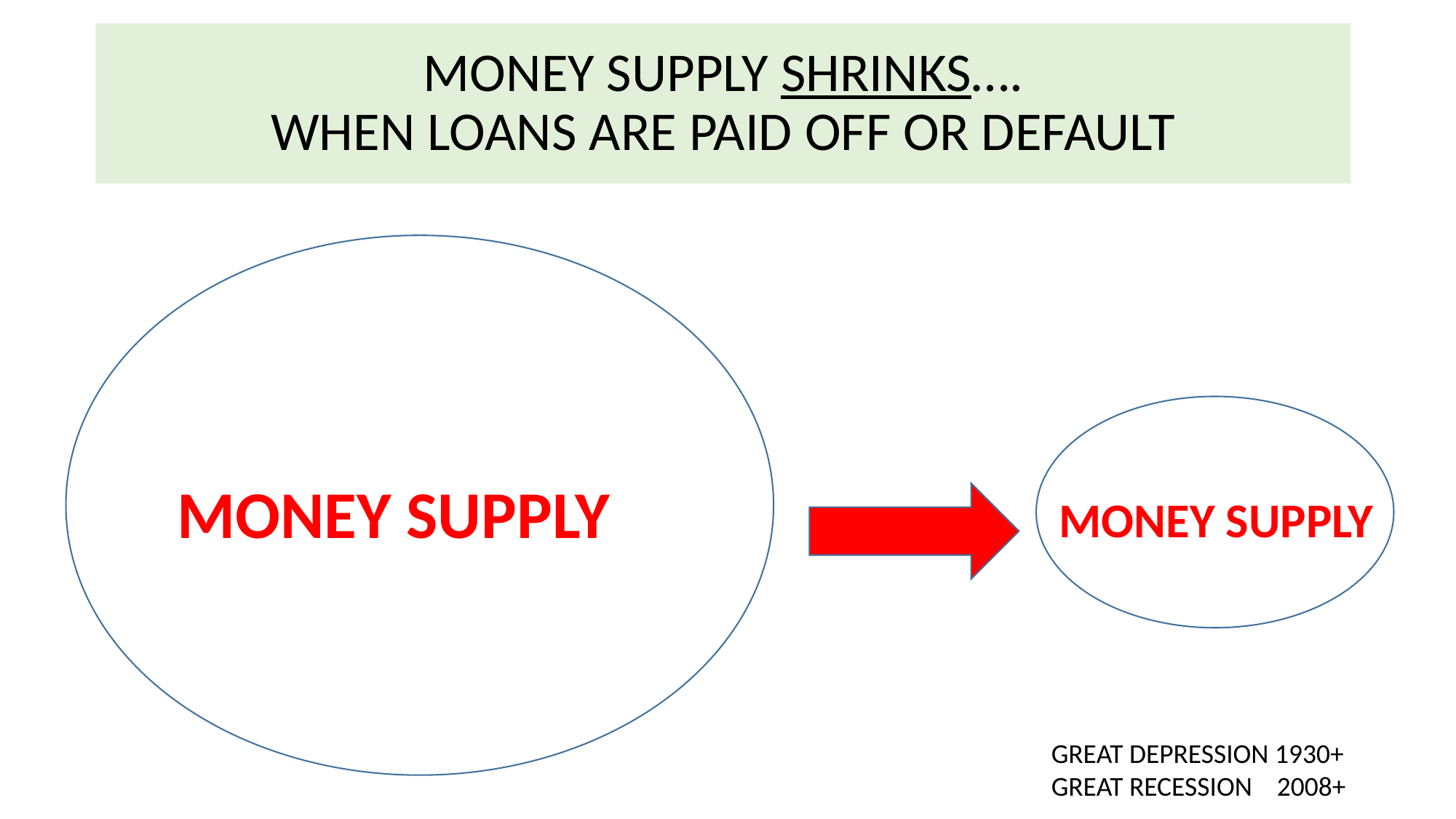

MONEY SUPPLY SHRINKS….
WHEN LOANS ARE PAID OFF OR DEFAULT

MONEY SUPPLY

MONEY SUPPLY
GREAT DEPRESSION 1930+
GREAT RECESSION    2008+